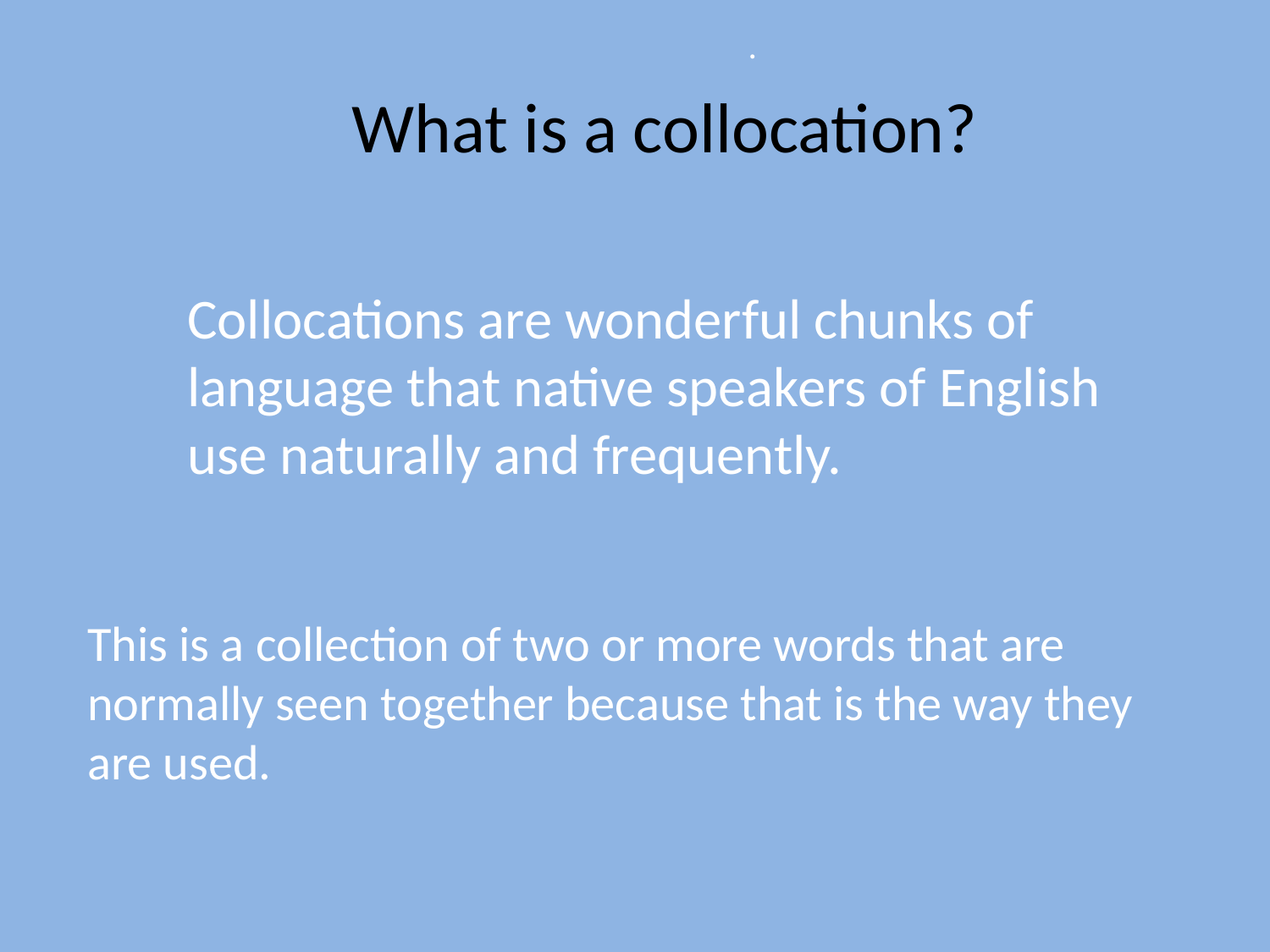

# .
What is a collocation?
Collocations are wonderful chunks of language that native speakers of English use naturally and frequently.
This is a collection of two or more words that are normally seen together because that is the way they are used.